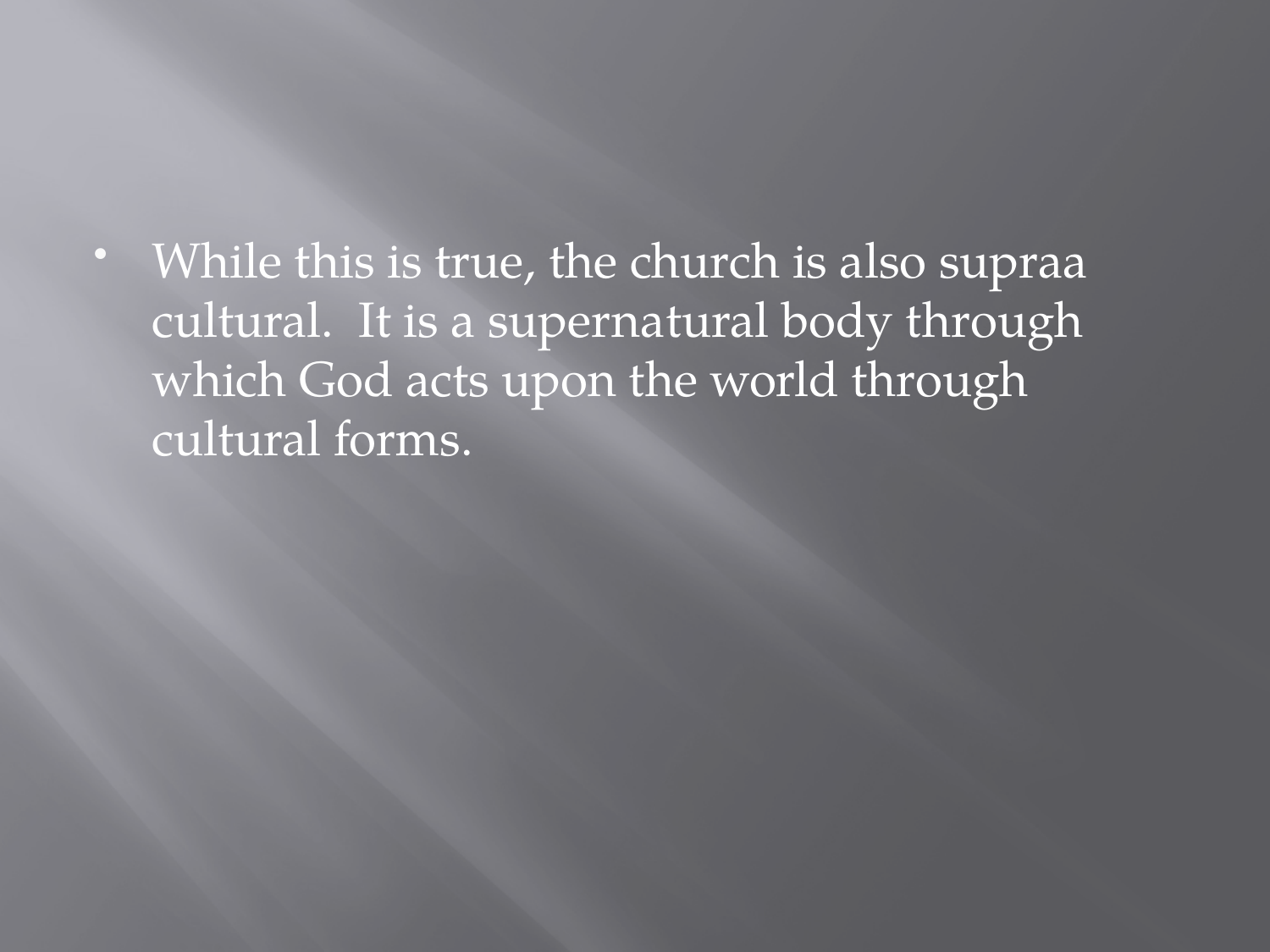

#
While this is true, the church is also supraa cultural.  It is a supernatural body through which God acts upon the world through cultural forms.